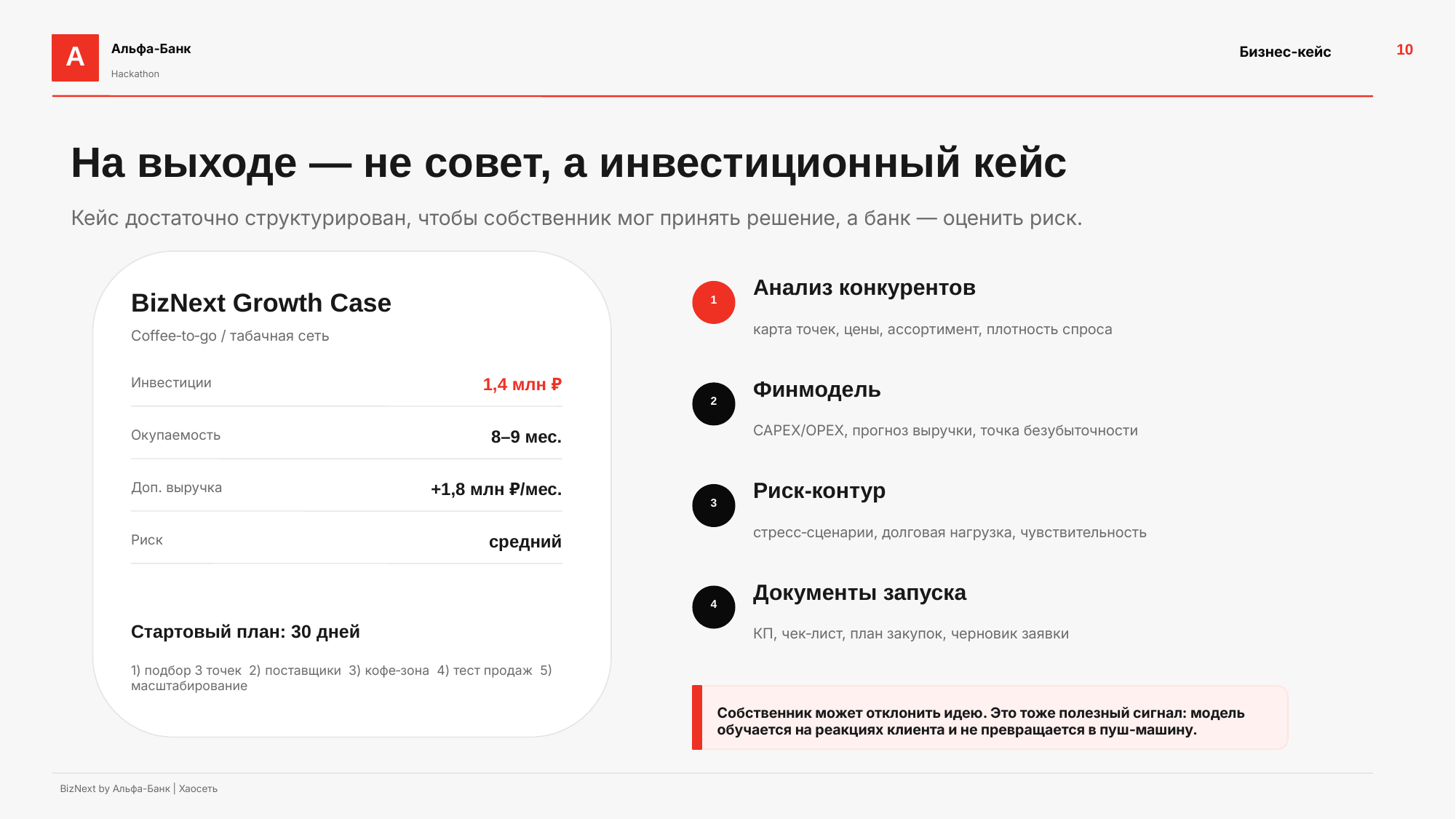

10

Бизнес‑кейс
A
Альфа-Банк
Hackathon

На выходе — не совет, а инвестиционный кейс
Кейс достаточно структурирован, чтобы собственник мог принять решение, а банк — оценить риск.

Анализ конкурентов

BizNext Growth Case
1
карта точек, цены, ассортимент, плотность спроса
Coffee‑to‑go / табачная сеть
Инвестиции
1,4 млн ₽
Финмодель

2

CAPEX/OPEX, прогноз выручки, точка безубыточности
Окупаемость
8–9 мес.

Доп. выручка
+1,8 млн ₽/мес.
Риск‑контур

3

стресс‑сценарии, долговая нагрузка, чувствительность
Риск
средний

Документы запуска

4
Стартовый план: 30 дней
КП, чек‑лист, план закупок, черновик заявки
1) подбор 3 точек  2) поставщики  3) кофе‑зона  4) тест продаж  5) масштабирование

Собственник может отклонить идею. Это тоже полезный сигнал: модель обучается на реакциях клиента и не превращается в пуш‑машину.

BizNext by Альфа-Банк | Хаосеть